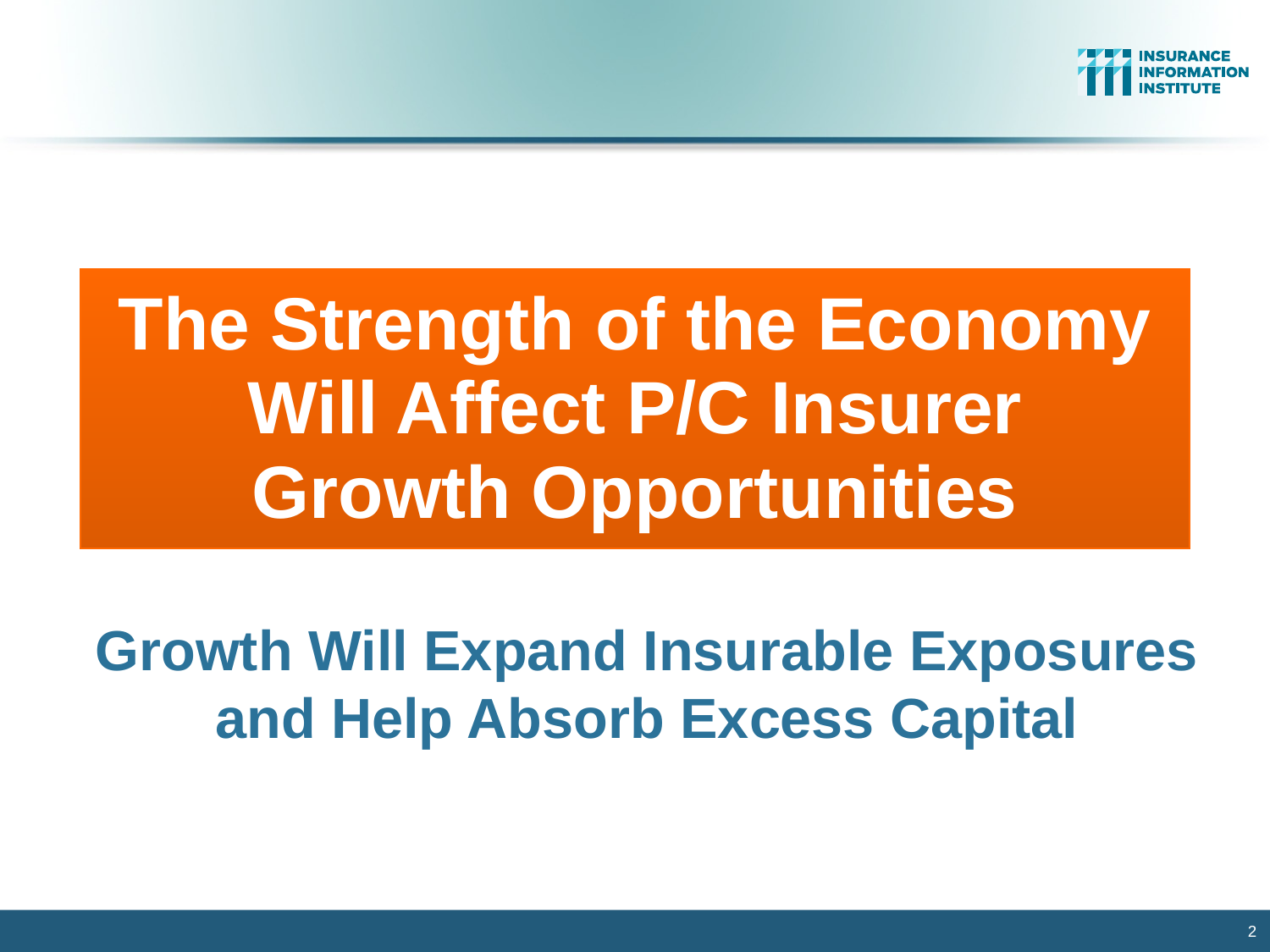

The Strength of the Economy Will Affect P/C Insurer
Growth Opportunities
Growth Will Expand Insurable Exposures and Help Absorb Excess Capital

2